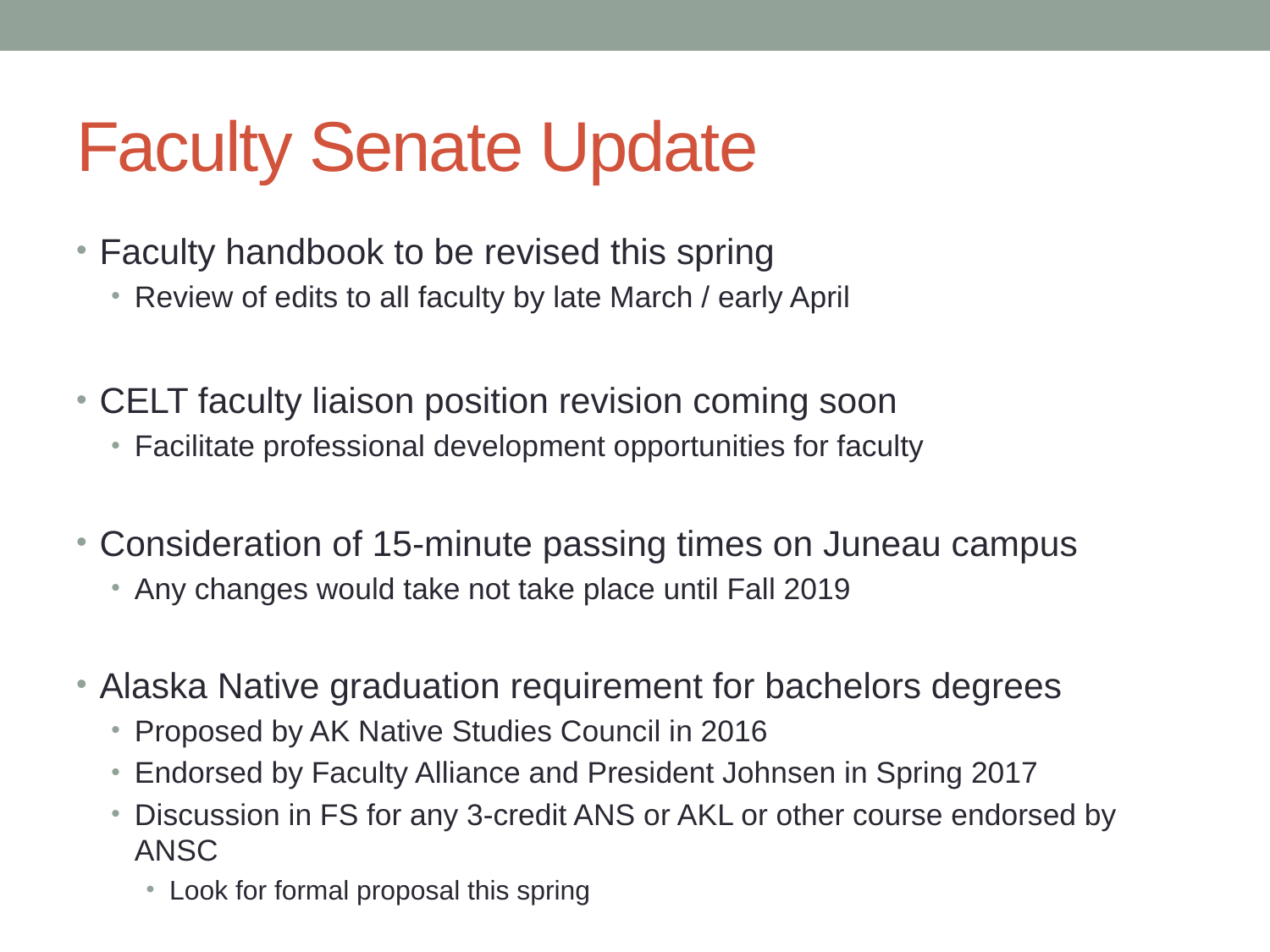

# Faculty Senate Update
Faculty handbook to be revised this spring
Review of edits to all faculty by late March / early April

CELT faculty liaison position revision coming soon
Facilitate professional development opportunities for faculty

Consideration of 15-minute passing times on Juneau campus
Any changes would take not take place until Fall 2019

Alaska Native graduation requirement for bachelors degrees
Proposed by AK Native Studies Council in 2016
Endorsed by Faculty Alliance and President Johnsen in Spring 2017
Discussion in FS for any 3-credit ANS or AKL or other course endorsed by ANSC
Look for formal proposal this spring